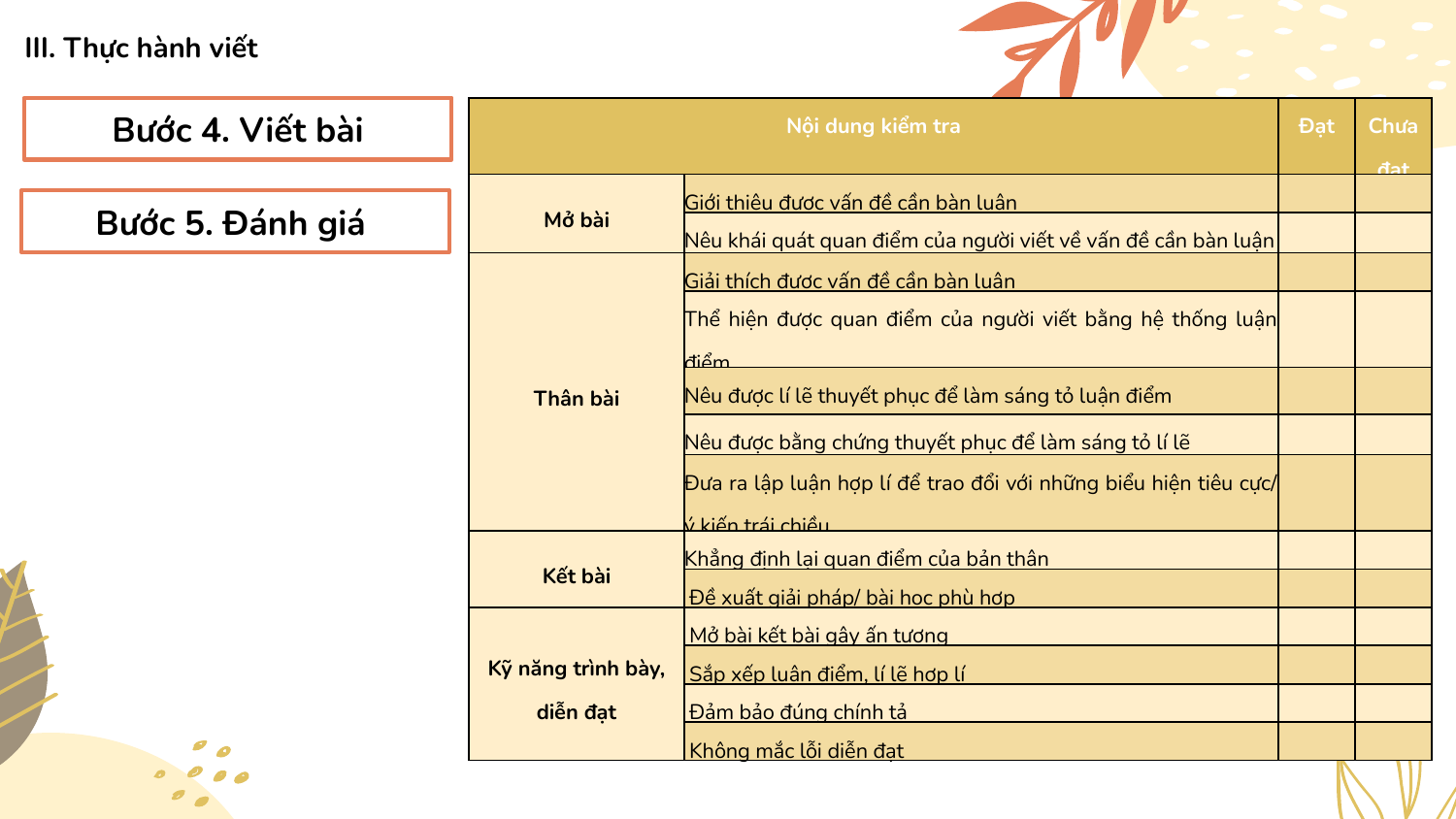

III. Thực hành viết
Bước 4. Viết bài
| Nội dung kiểm tra |  | Đạt | Chưa đạt |
| --- | --- | --- | --- |
| Mở bài | Giới thiệu được vấn đề cần bàn luận |  |  |
|  | Nêu khái quát quan điểm của người viết về vấn đề cần bàn luận |  |  |
| Thân bài | Giải thích được vấn đề cần bàn luận |  |  |
|  | Thể hiện được quan điểm của người viết bằng hệ thống luận điểm |  |  |
|  | Nêu được lí lẽ thuyết phục để làm sáng tỏ luận điểm |  |  |
|  | Nêu được bằng chứng thuyết phục để làm sáng tỏ lí lẽ |  |  |
|  | Đưa ra lập luận hợp lí để trao đổi với những biểu hiện tiêu cực/ ý kiến trái chiều |  |  |
| Kết bài | Khẳng định lại quan điểm của bản thân |  |  |
|  | Đề xuất giải pháp/ bài học phù hợp |  |  |
| Kỹ năng trình bày, diễn đạt | Mở bài kết bài gây ấn tượng |  |  |
|  | Sắp xếp luận điểm, lí lẽ hợp lí |  |  |
|  | Đảm bảo đúng chính tả |  |  |
|  | Không mắc lỗi diễn đạt |  |  |
Bước 5. Đánh giá